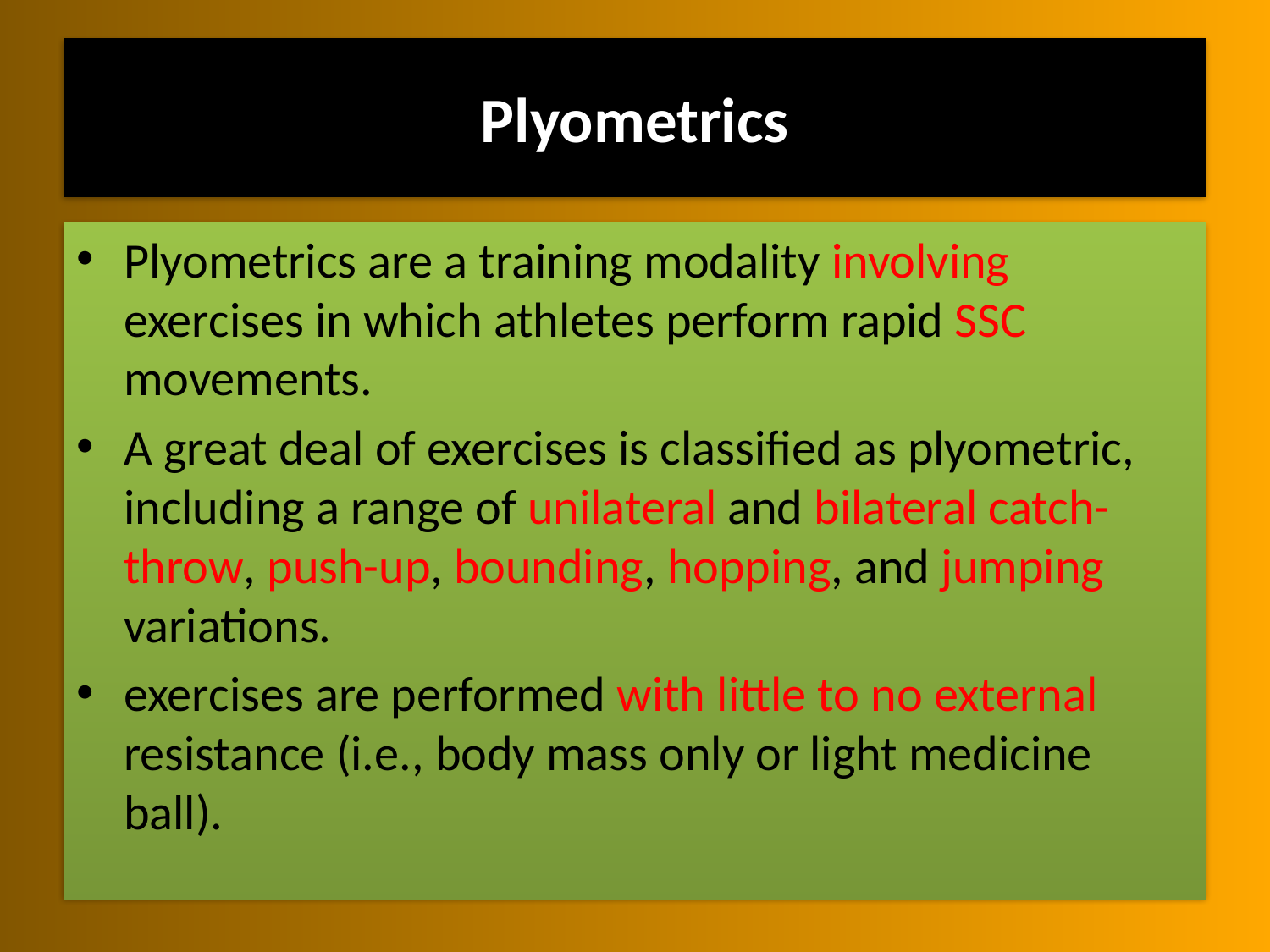

# Plyometrics
Plyometrics are a training modality involving exercises in which athletes perform rapid SSC movements.
A great deal of exercises is classified as plyometric, including a range of unilateral and bilateral catch-throw, push-up, bounding, hopping, and jumping variations.
exercises are performed with little to no external resistance (i.e., body mass only or light medicine ball).